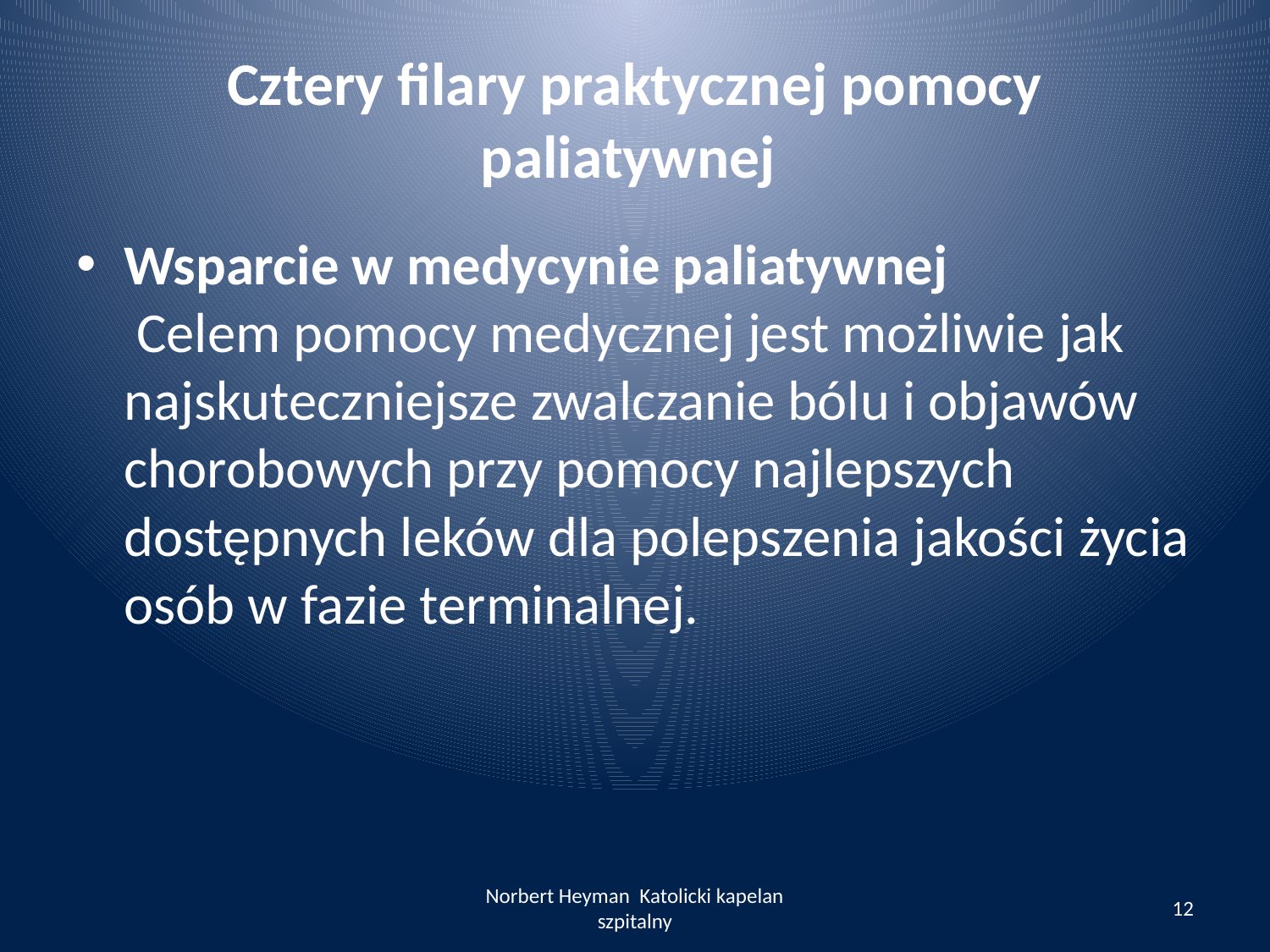

# Cztery filary praktycznej pomocy paliatywnej
Wsparcie w medycynie paliatywnej
 Celem pomocy medycznej jest możliwie jak najskuteczniejsze zwalczanie bólu i objawów chorobowych przy pomocy najlepszych dostępnych leków dla polepszenia jakości życia osób w fazie terminalnej.
Norbert Heyman  Katolicki kapelan szpitalny
12